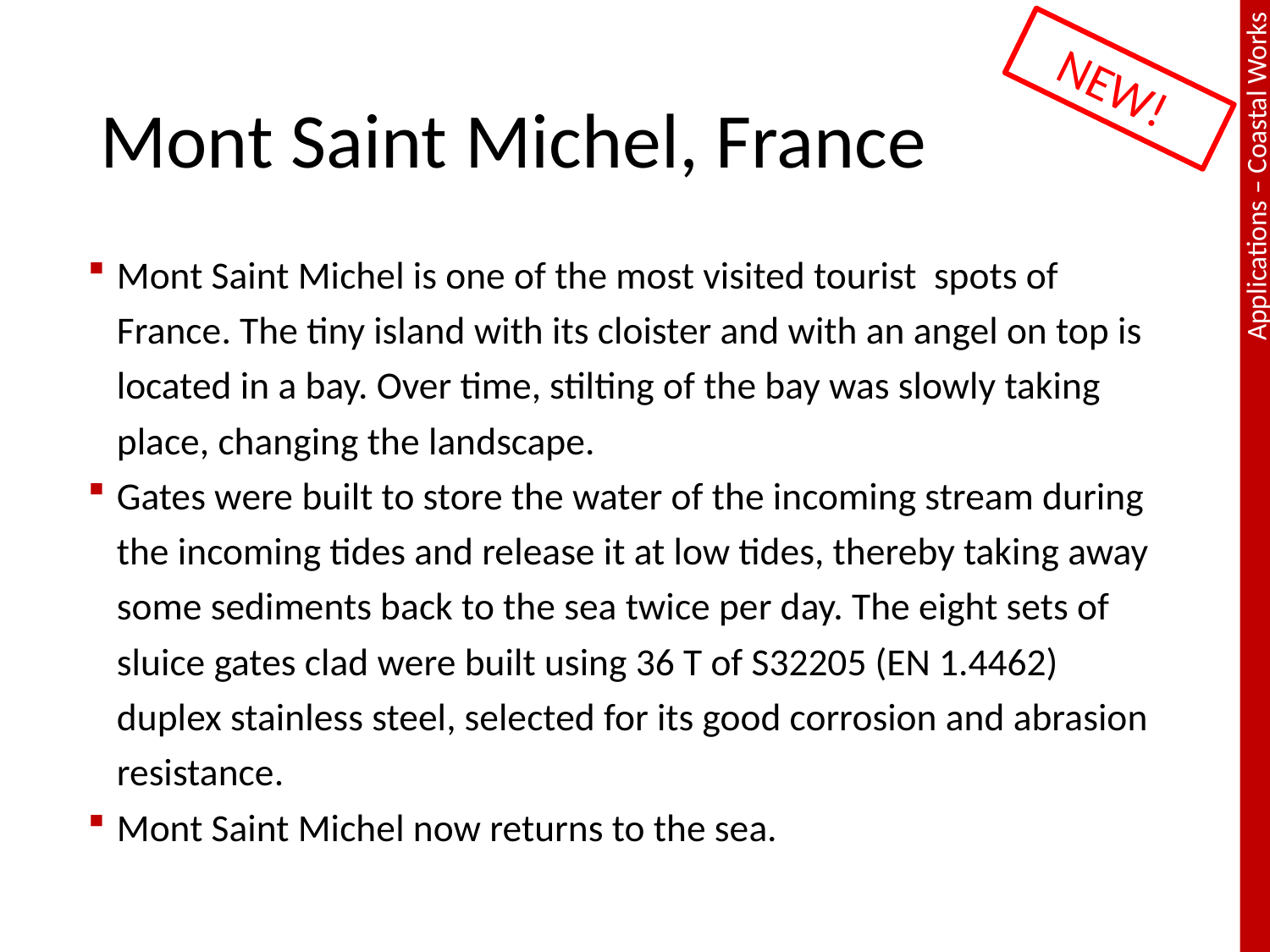

# Mont Saint Michel, France
NEW!
Mont Saint Michel is one of the most visited tourist  spots of France. The tiny island with its cloister and with an angel on top is located in a bay. Over time, stilting of the bay was slowly taking place, changing the landscape.
Gates were built to store the water of the incoming stream during the incoming tides and release it at low tides, thereby taking away some sediments back to the sea twice per day. The eight sets of sluice gates clad were built using 36 T of S32205 (EN 1.4462) duplex stainless steel, selected for its good corrosion and abrasion resistance.
Mont Saint Michel now returns to the sea.